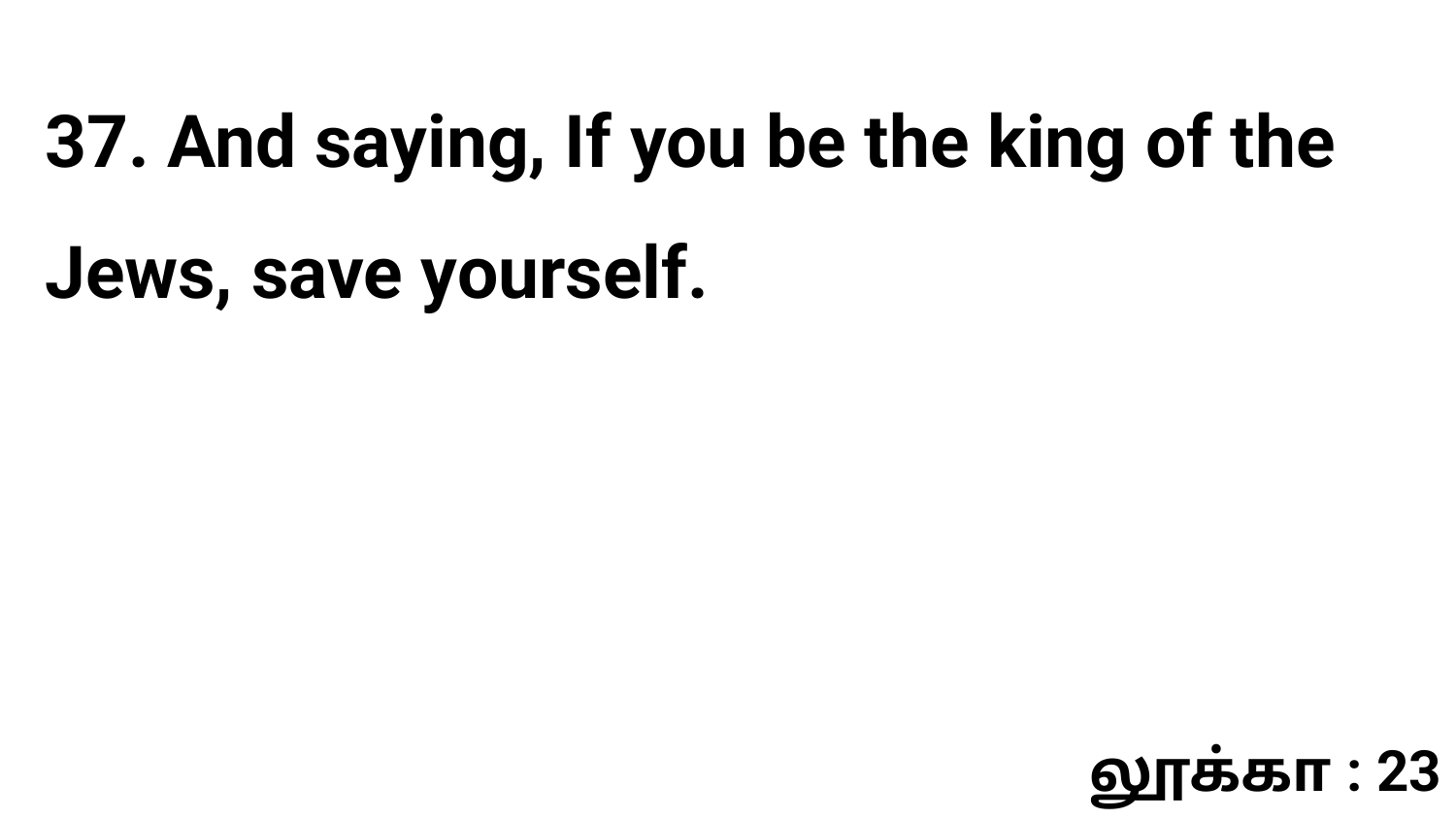

37. And saying, If you be the king of the Jews, save yourself.
லூக்கா : 23